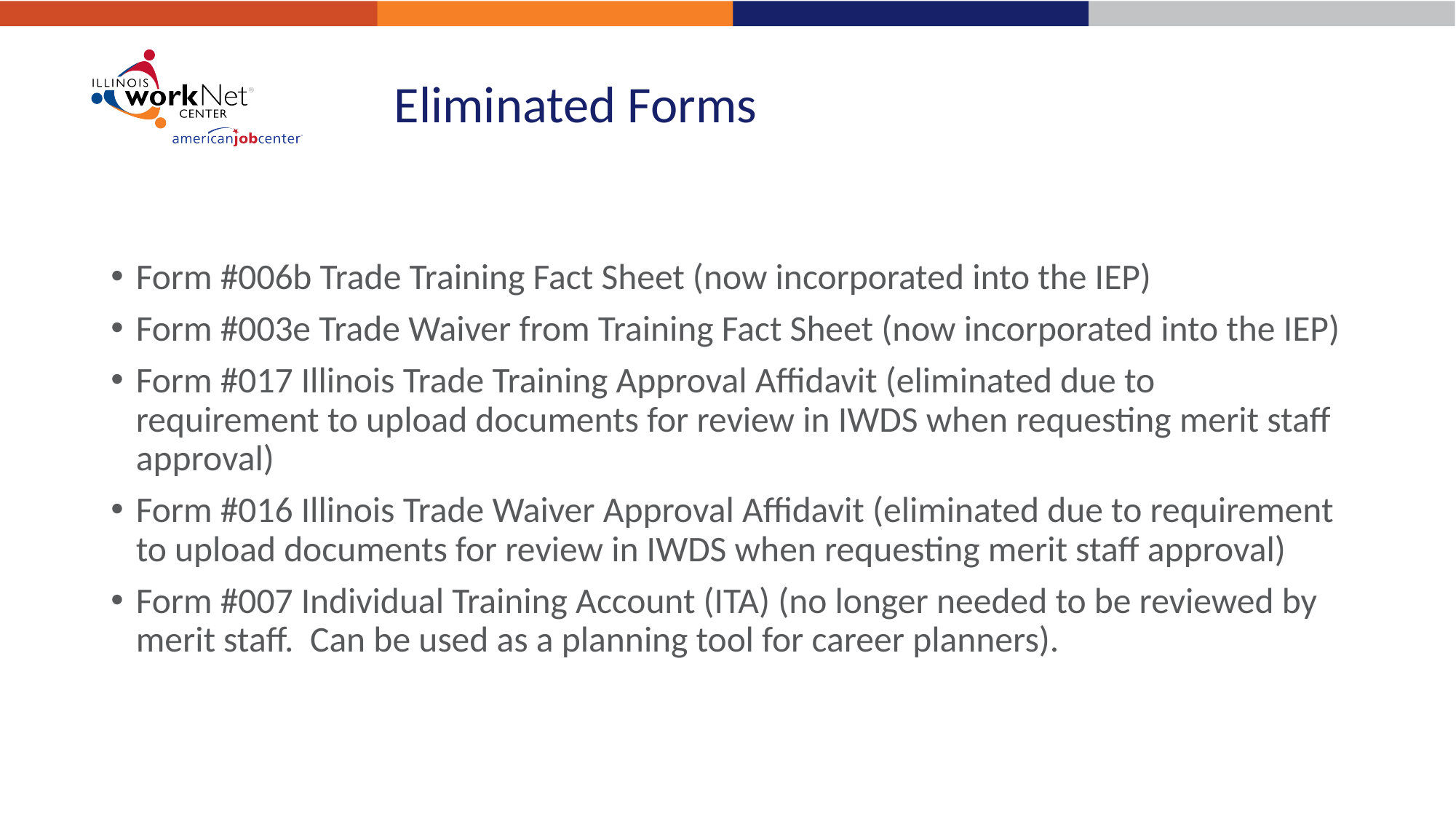

# Eliminated Forms
Form #006b Trade Training Fact Sheet (now incorporated into the IEP)
Form #003e Trade Waiver from Training Fact Sheet (now incorporated into the IEP)
Form #017 Illinois Trade Training Approval Affidavit (eliminated due to requirement to upload documents for review in IWDS when requesting merit staff approval)
Form #016 Illinois Trade Waiver Approval Affidavit (eliminated due to requirement to upload documents for review in IWDS when requesting merit staff approval)
Form #007 Individual Training Account (ITA) (no longer needed to be reviewed by merit staff.  Can be used as a planning tool for career planners).